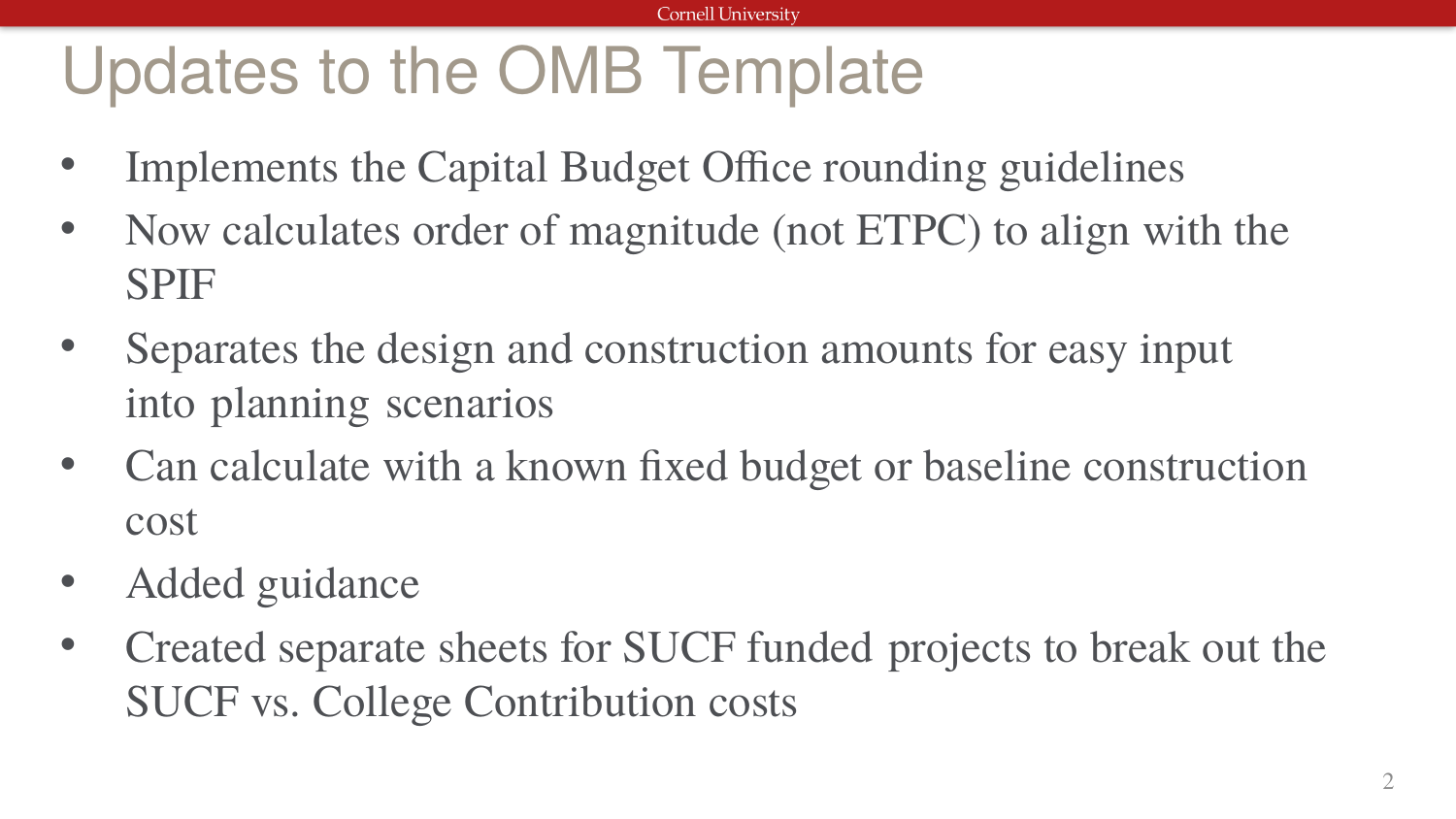

# Updates to the OMB Template
Implements the Capital Budget Office rounding guidelines
Now calculates order of magnitude (not ETPC) to align with the SPIF
Separates the design and construction amounts for easy input into planning scenarios
Can calculate with a known fixed budget or baseline construction cost
Added guidance
Created separate sheets for SUCF funded projects to break out the SUCF vs. College Contribution costs
2